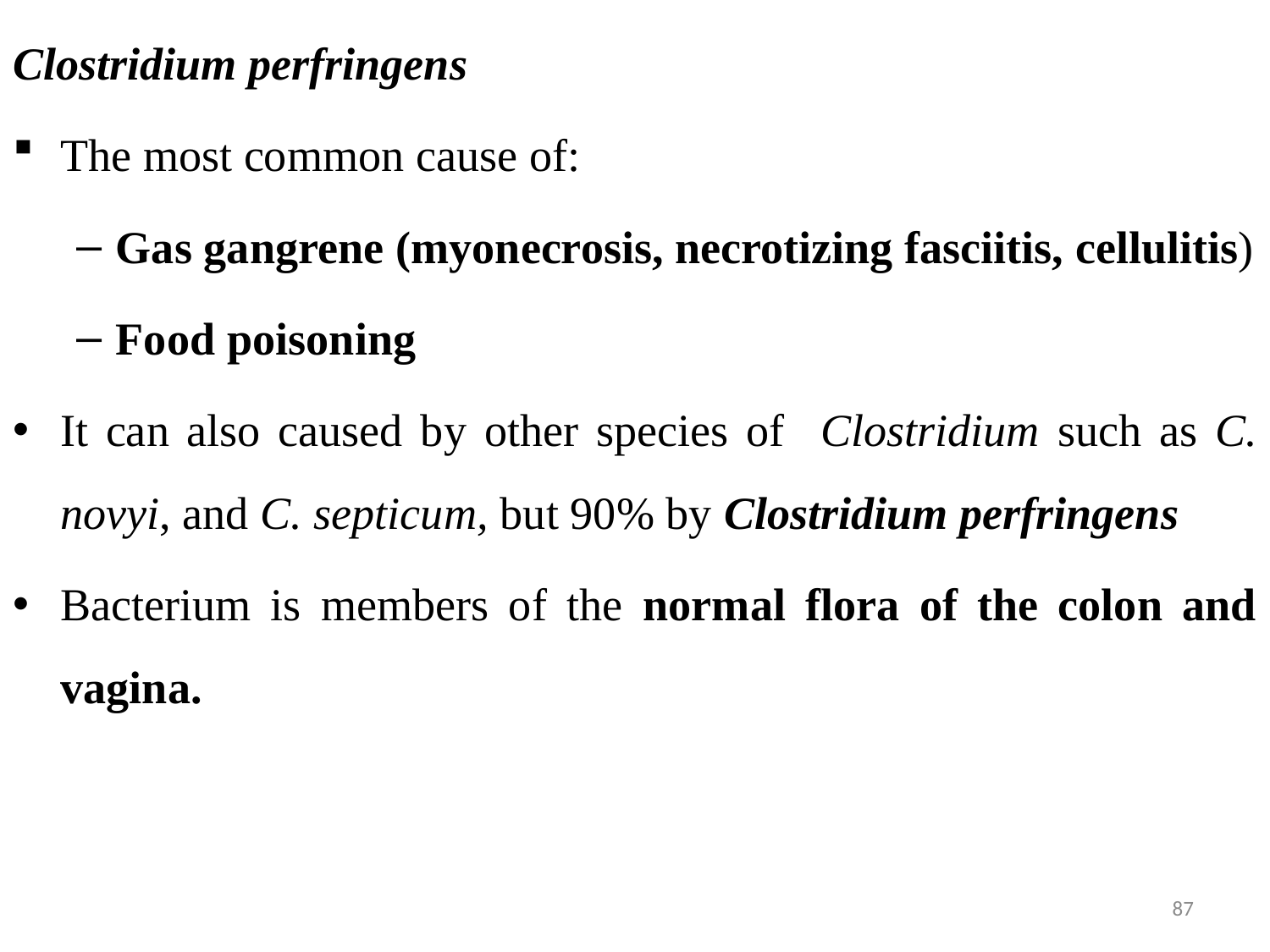

Clostridium perfringens
The most common cause of:
Gas gangrene (myonecrosis, necrotizing fasciitis, cellulitis)
Food poisoning
It can also caused by other species of  Clostridium such as C. novyi, and C. septicum, but 90% by Clostridium perfringens
Bacterium is members of the normal flora of the colon and vagina.
87